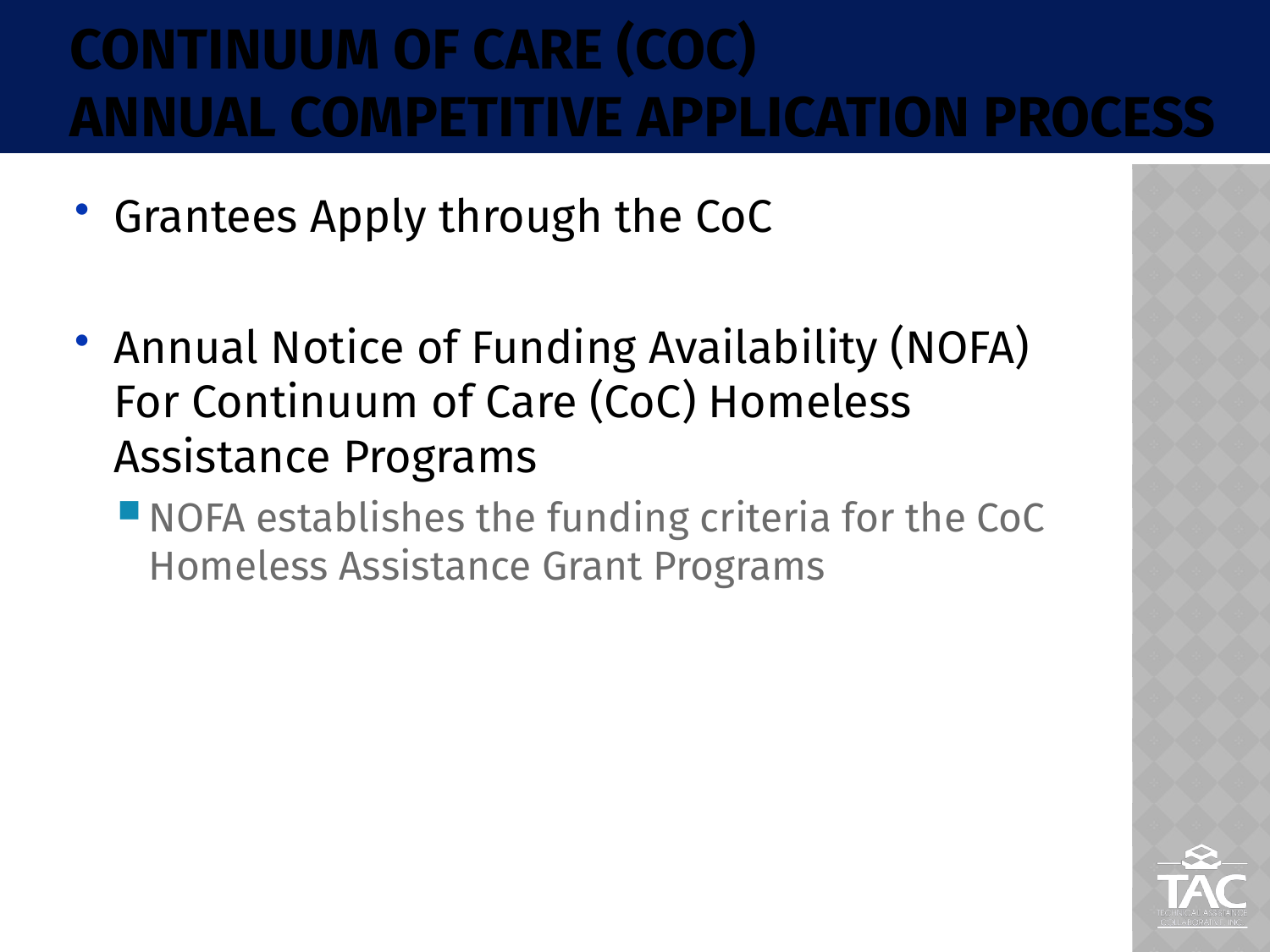

# Continuum of Care (CoC) Annual Competitive Application Process
Grantees Apply through the CoC

Annual Notice of Funding Availability (NOFA) For Continuum of Care (CoC) Homeless Assistance Programs
NOFA establishes the funding criteria for the CoC Homeless Assistance Grant Programs